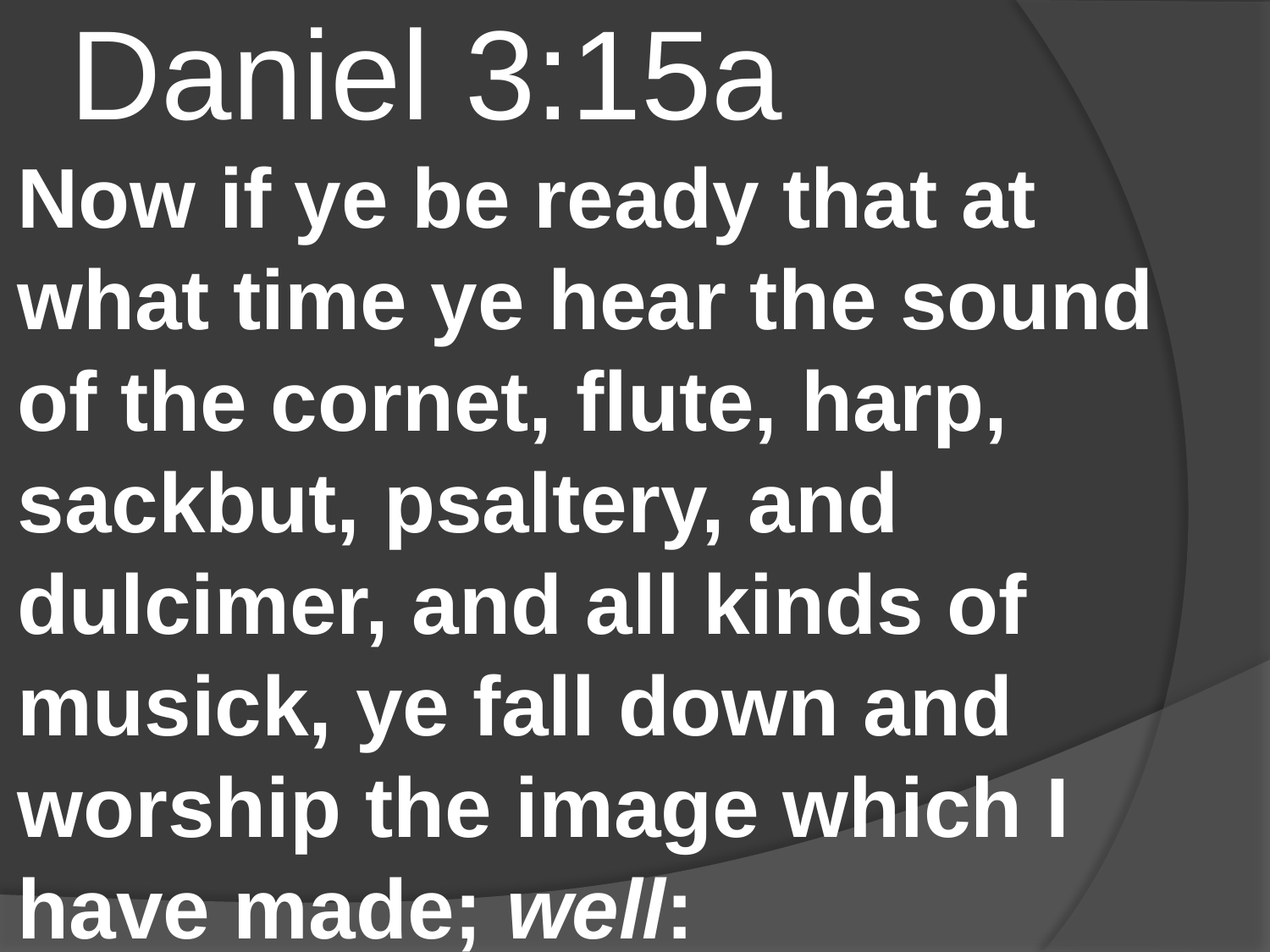

# Daniel 3:15a
Now if ye be ready that at what time ye hear the sound of the cornet, flute, harp, sackbut, psaltery, and dulcimer, and all kinds of musick, ye fall down and worship the image which I have made; well: